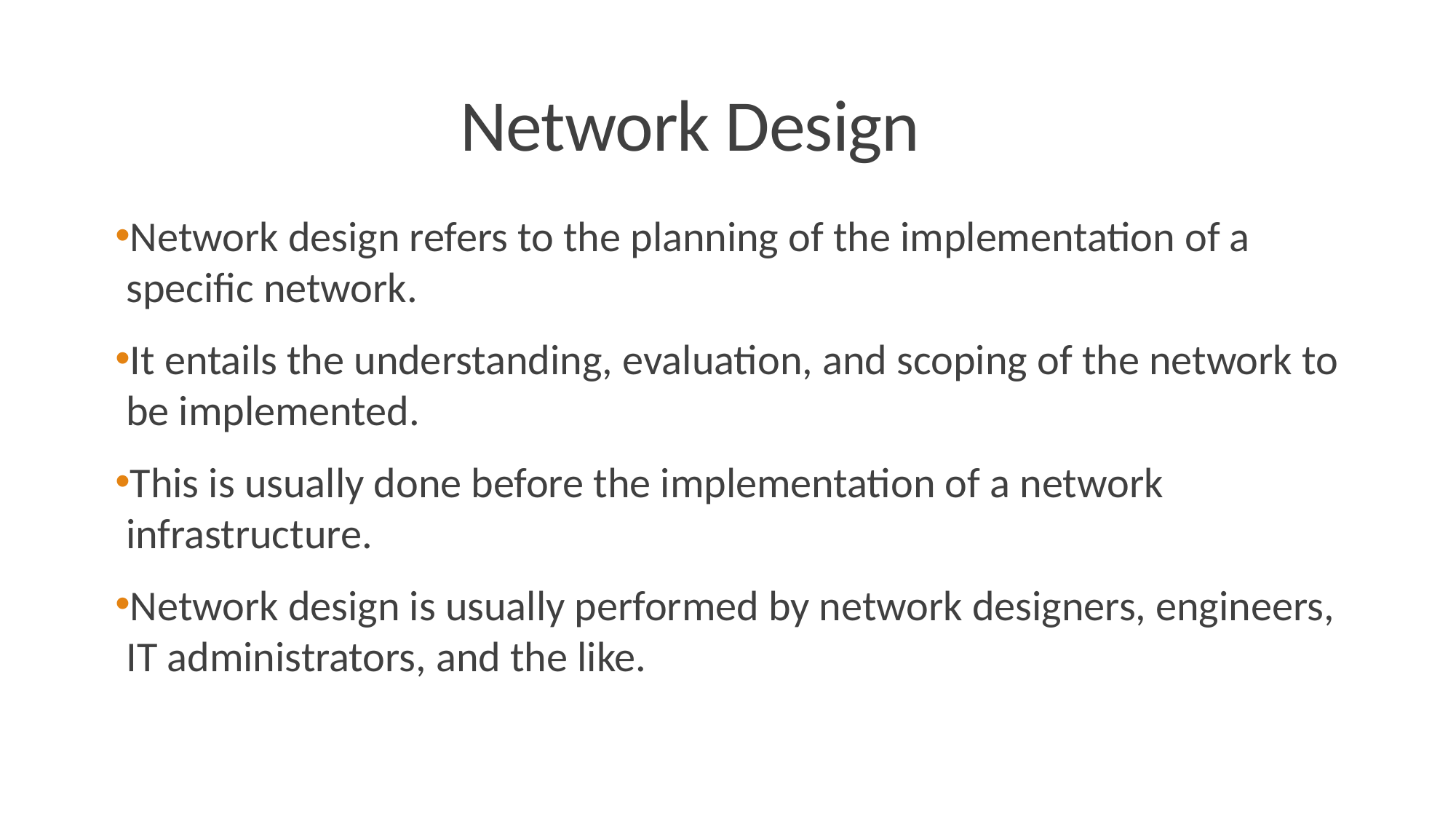

# Network Design
Network design refers to the planning of the implementation of a specific network.
It entails the understanding, evaluation, and scoping of the network to be implemented.
This is usually done before the implementation of a network infrastructure.
Network design is usually performed by network designers, engineers, IT administrators, and the like.